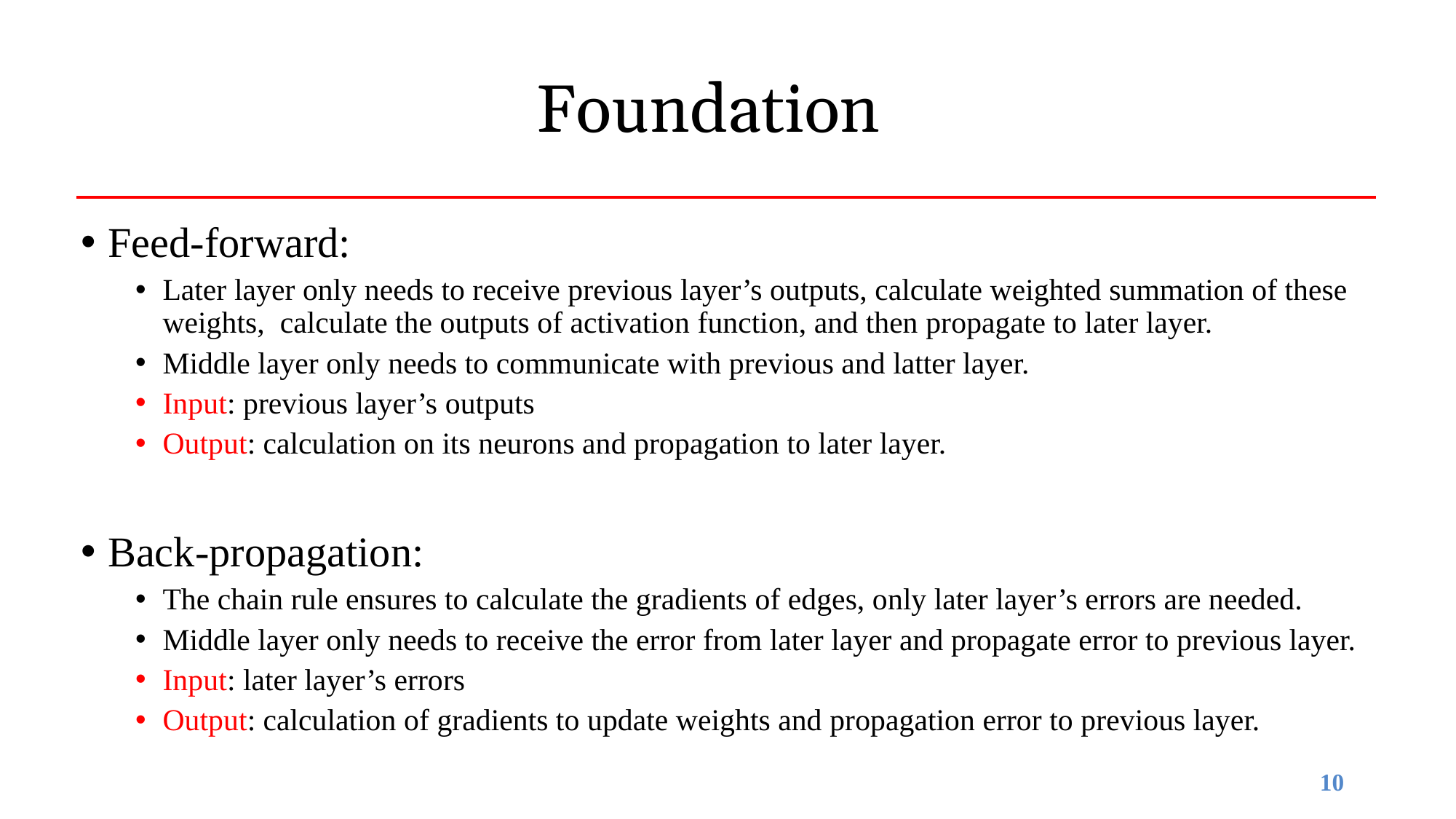

# Foundation
Feed-forward:
Later layer only needs to receive previous layer’s outputs, calculate weighted summation of these weights,  calculate the outputs of activation function, and then propagate to later layer.
Middle layer only needs to communicate with previous and latter layer.
Input: previous layer’s outputs
Output: calculation on its neurons and propagation to later layer.

Back-propagation:
The chain rule ensures to calculate the gradients of edges, only later layer’s errors are needed.
Middle layer only needs to receive the error from later layer and propagate error to previous layer.
Input: later layer’s errors
Output: calculation of gradients to update weights and propagation error to previous layer.
10